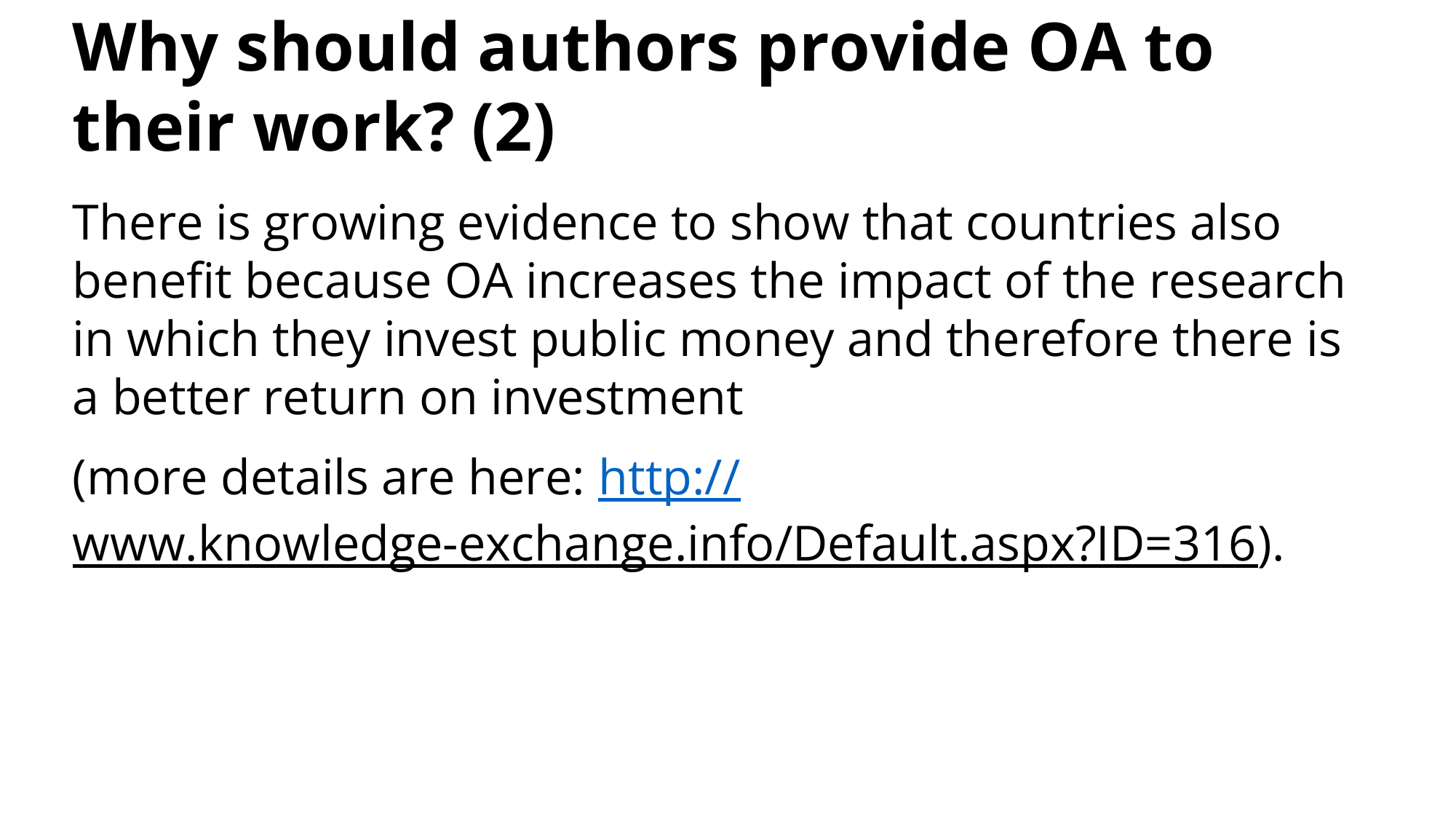

# Why should authors provide OA to their work? (2)
There is growing evidence to show that countries also benefit because OA increases the impact of the research in which they invest public money and therefore there is a better return on investment
(more details are here: http://www.knowledge-exchange.info/Default.aspx?ID=316).